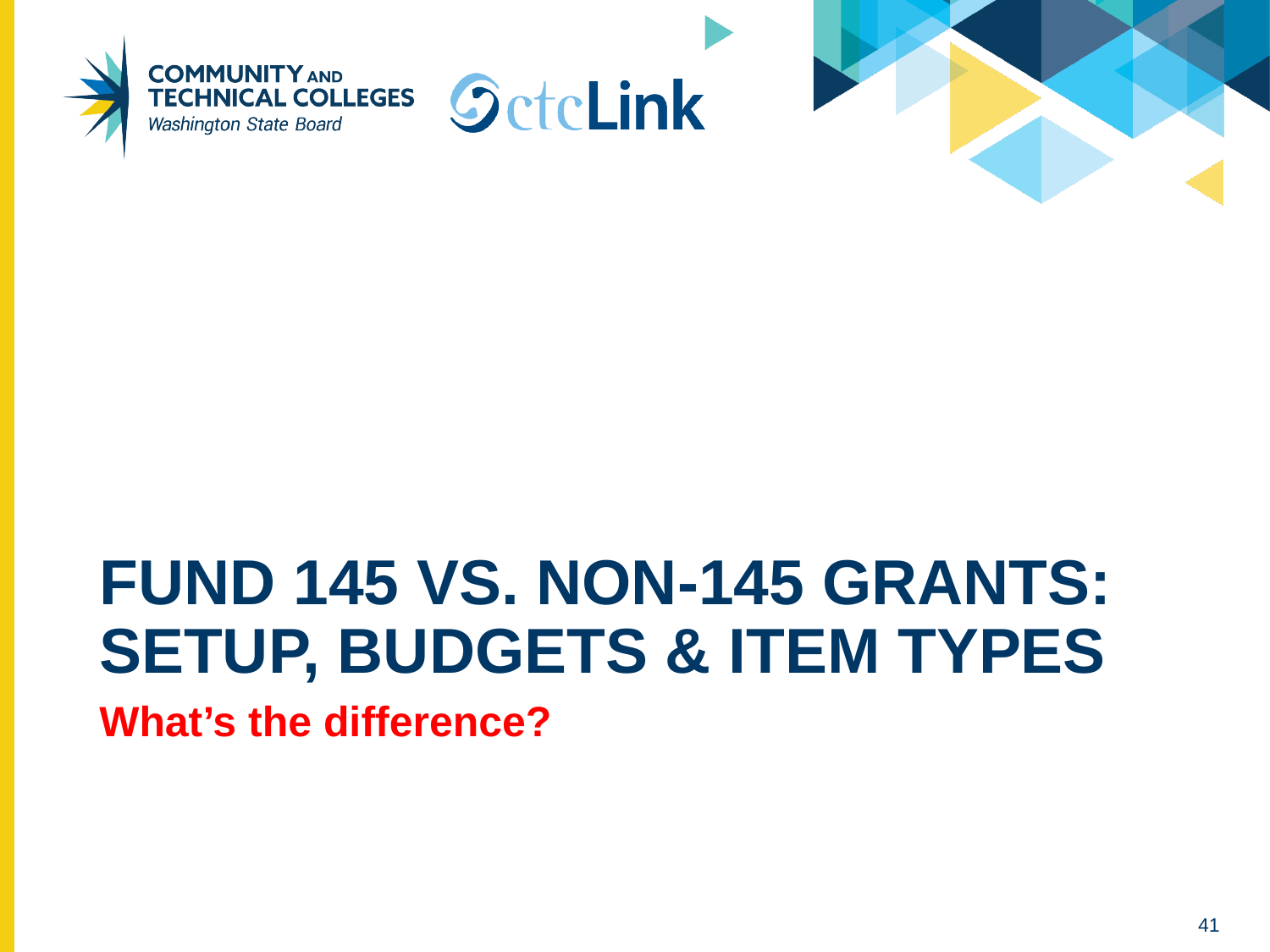

# FUND 145 VS. NON-145 GRANTS: SETUP, BUDGETS & ITEM TYPES
What’s the difference?
41